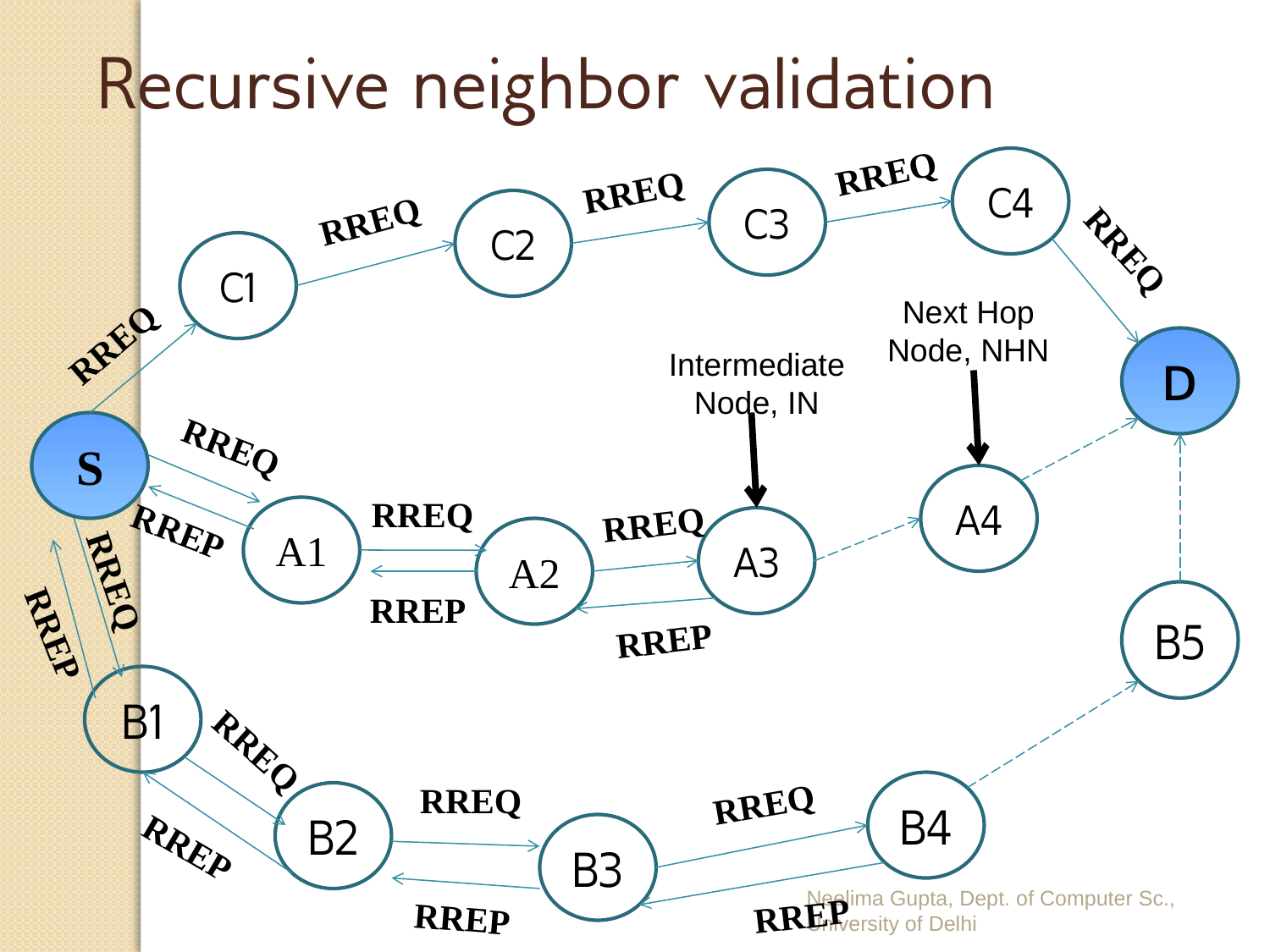

Recursive neighbor validation
RREQ
C4
RREQ
C3
C2
RREQ
RREQ
C1
Next Hop Node, NHN
RREQ
D
Intermediate Node, IN
S
RREQ
A4
RREQ
RREQ
A1
RREP
A3
A2
RREQ
RREP
B5
RREP
RREP
B1
RREQ
RREQ
B4
RREQ
B2
B3
RREP
Neelima Gupta, Dept. of Computer Sc., University of Delhi
RREP
RREP